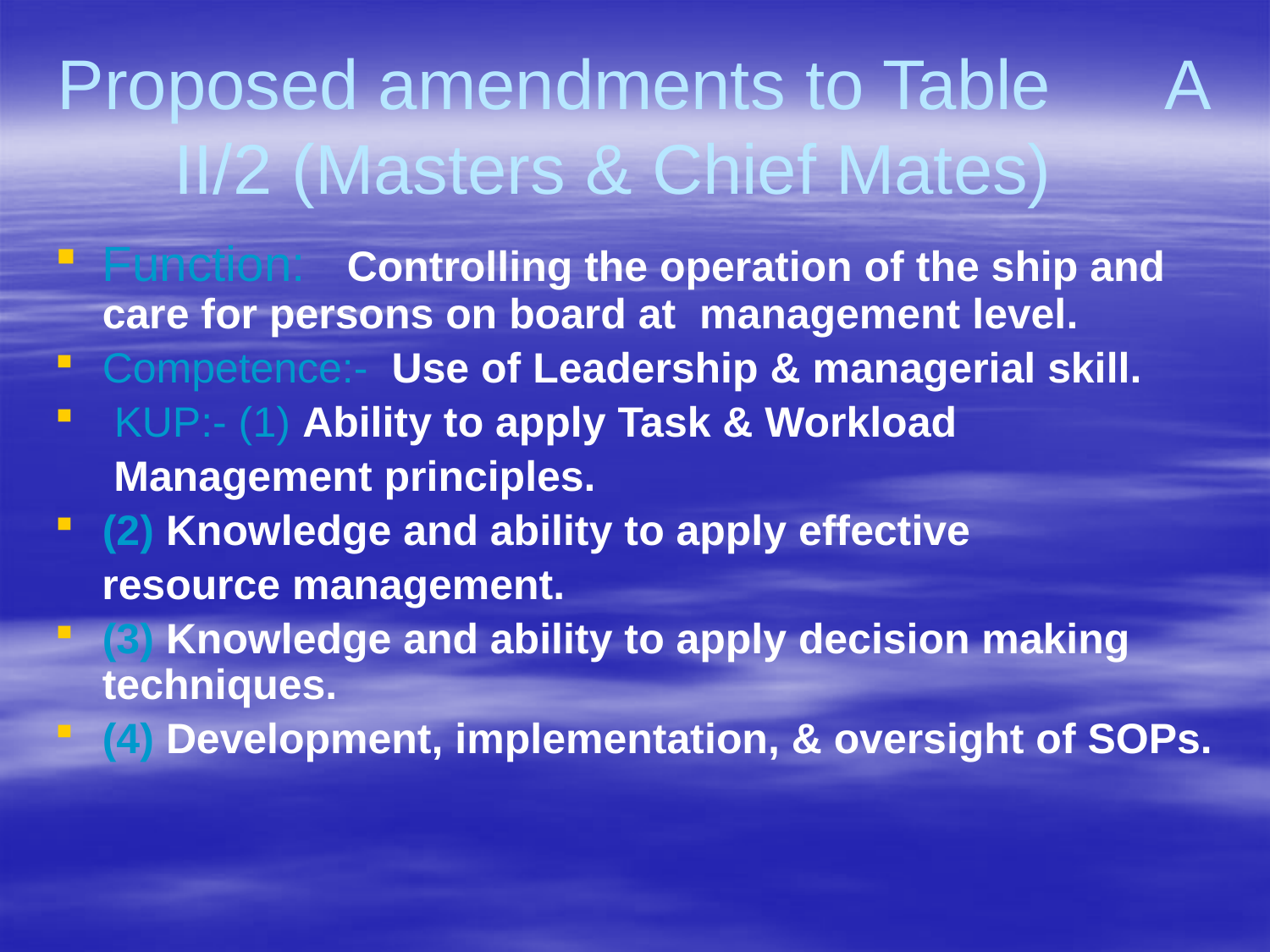

# Proposed amendments to Table      A II/2 (Masters & Chief Mates)
Function:   Controlling the operation of the ship and care for persons on board at  management level.
Competence:-  Use of Leadership & managerial skill.
 KUP:- (1) Ability to apply Task & Workload
     Management principles.
(2) Knowledge and ability to apply effective
    resource management.
(3) Knowledge and ability to apply decision making techniques.
(4) Development, implementation, & oversight of SOPs.